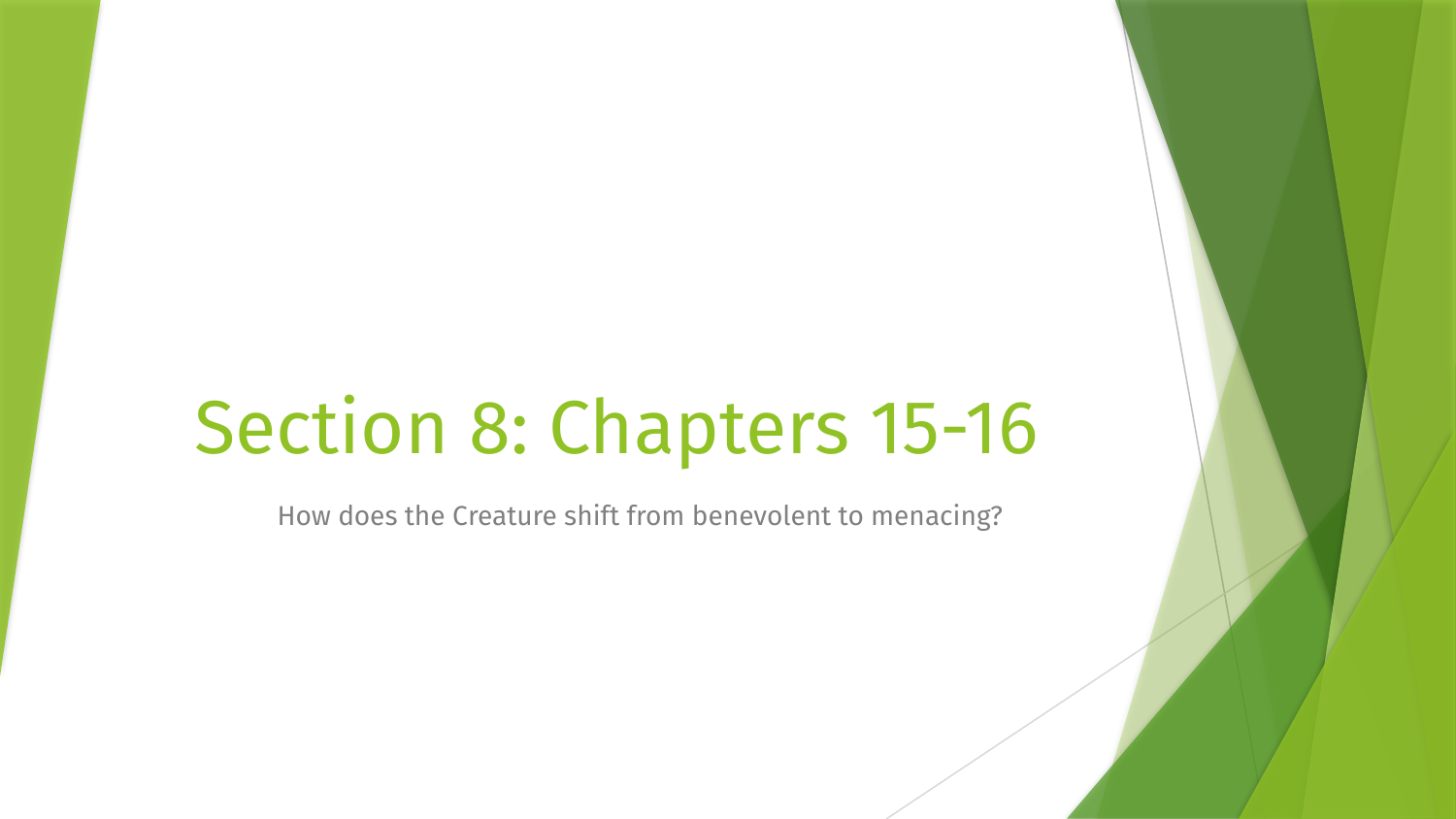

# Section 8: Chapters 15-16
How does the Creature shift from benevolent to menacing?